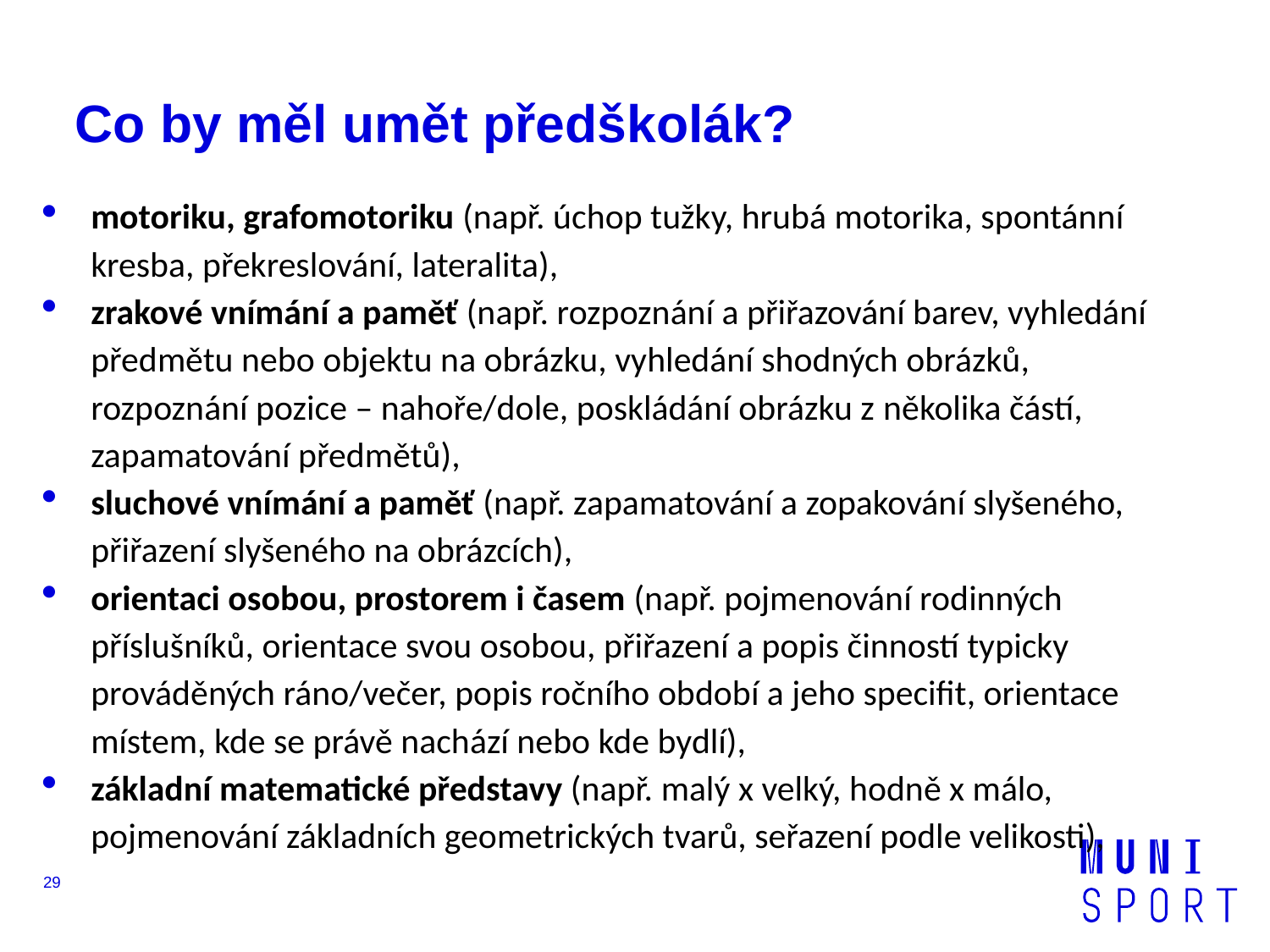

# Co by měl umět předškolák?
motoriku, grafomotoriku (např. úchop tužky, hrubá motorika, spontánní kresba, překreslování, lateralita),
zrakové vnímání a paměť (např. rozpoznání a přiřazování barev, vyhledání předmětu nebo objektu na obrázku, vyhledání shodných obrázků, rozpoznání pozice – nahoře/dole, poskládání obrázku z několika částí, zapamatování předmětů),
sluchové vnímání a paměť (např. zapamatování a zopakování slyšeného, přiřazení slyšeného na obrázcích),
orientaci osobou, prostorem i časem (např. pojmenování rodinných příslušníků, orientace svou osobou, přiřazení a popis činností typicky prováděných ráno/večer, popis ročního období a jeho specifit, orientace místem, kde se právě nachází nebo kde bydlí),
základní matematické představy (např. malý x velký, hodně x málo, pojmenování základních geometrických tvarů, seřazení podle velikosti),

29